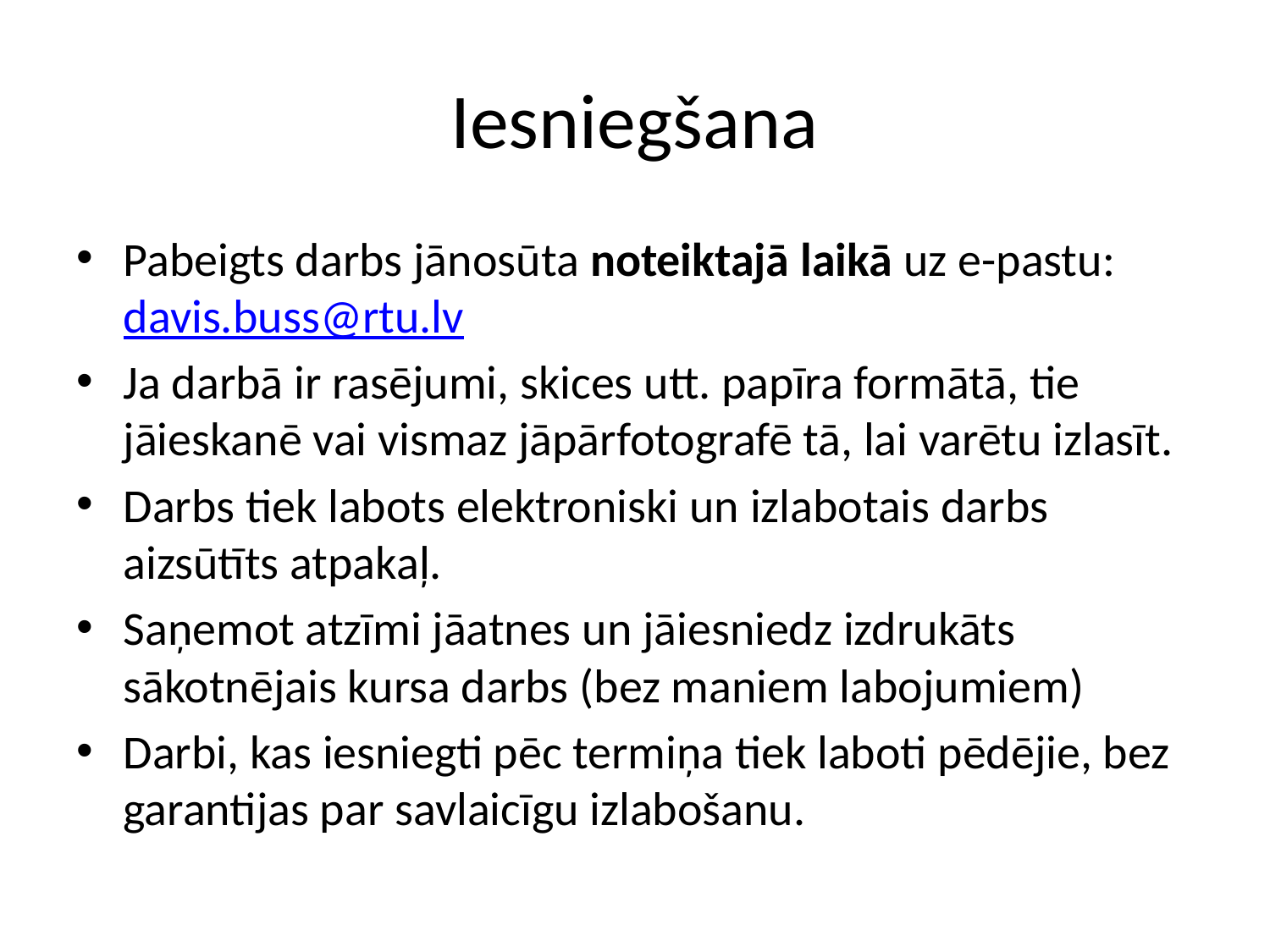

# Iesniegšana
Pabeigts darbs jānosūta noteiktajā laikā uz e-pastu: davis.buss@rtu.lv
Ja darbā ir rasējumi, skices utt. papīra formātā, tie jāieskanē vai vismaz jāpārfotografē tā, lai varētu izlasīt.
Darbs tiek labots elektroniski un izlabotais darbs aizsūtīts atpakaļ.
Saņemot atzīmi jāatnes un jāiesniedz izdrukāts sākotnējais kursa darbs (bez maniem labojumiem)
Darbi, kas iesniegti pēc termiņa tiek laboti pēdējie, bez garantijas par savlaicīgu izlabošanu.